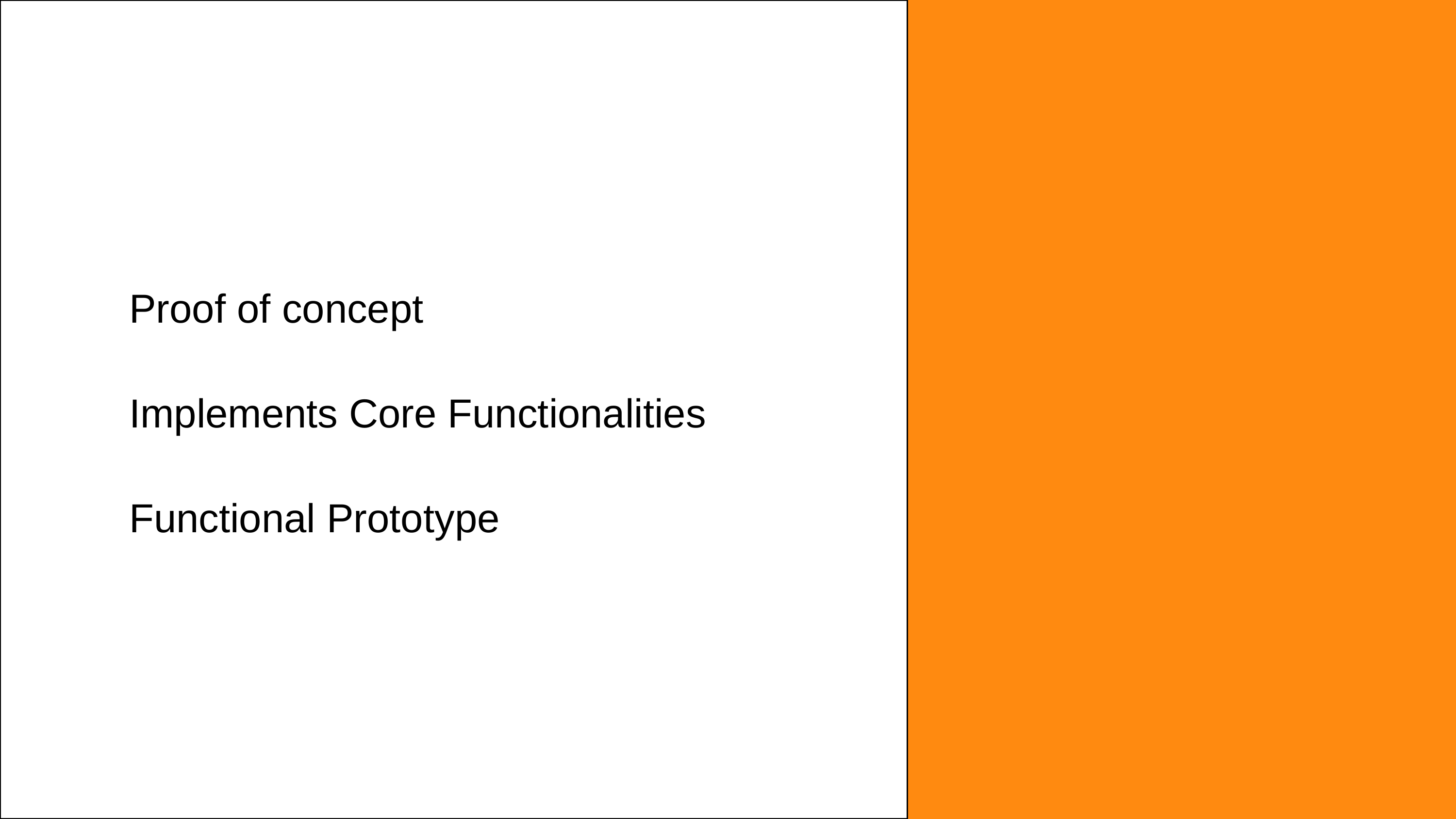

Proof of concept
Implements Core Functionalities
Functional Prototype